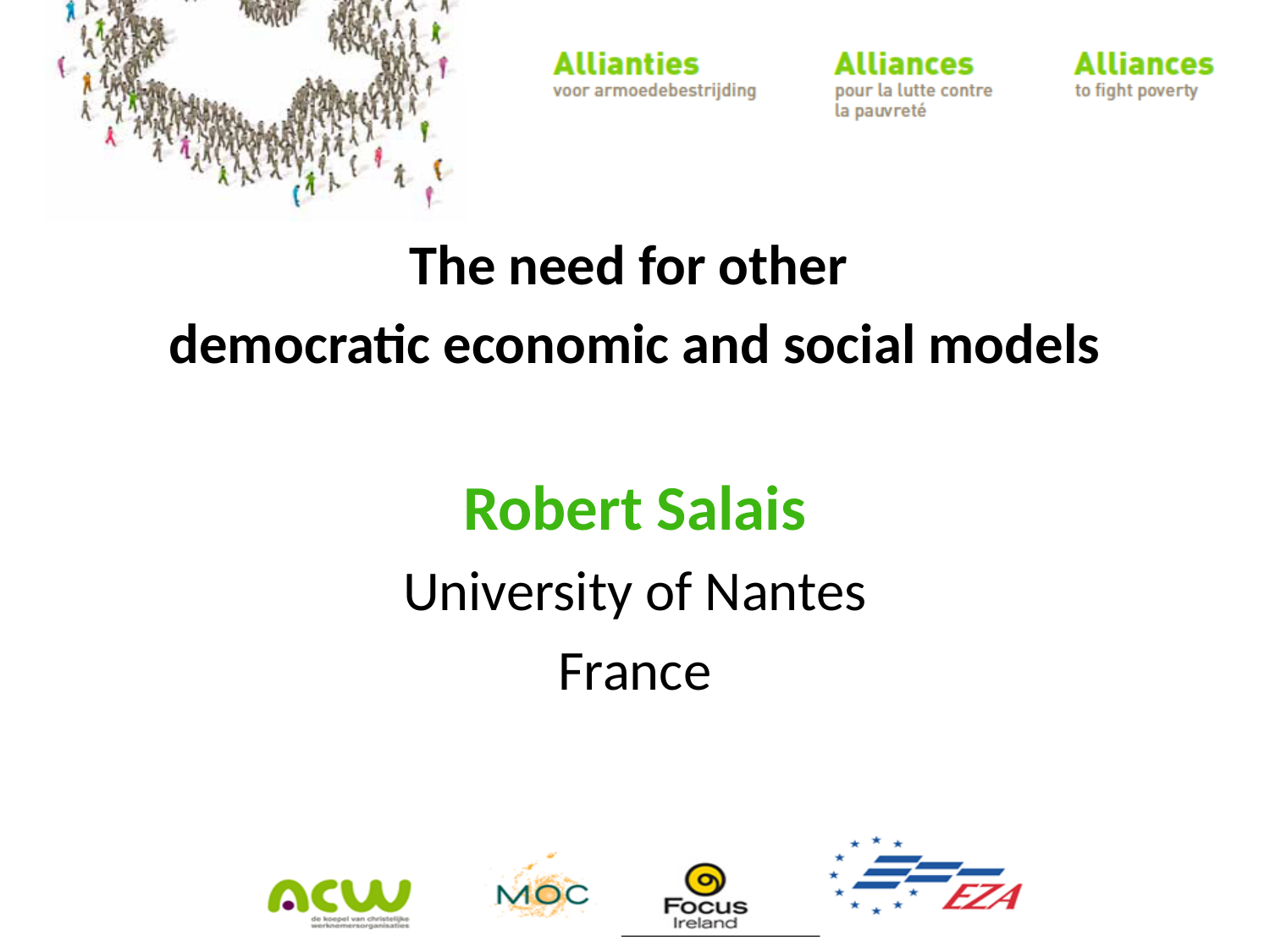

The need for other
democratic economic and social models

Robert Salais
University of Nantes
France